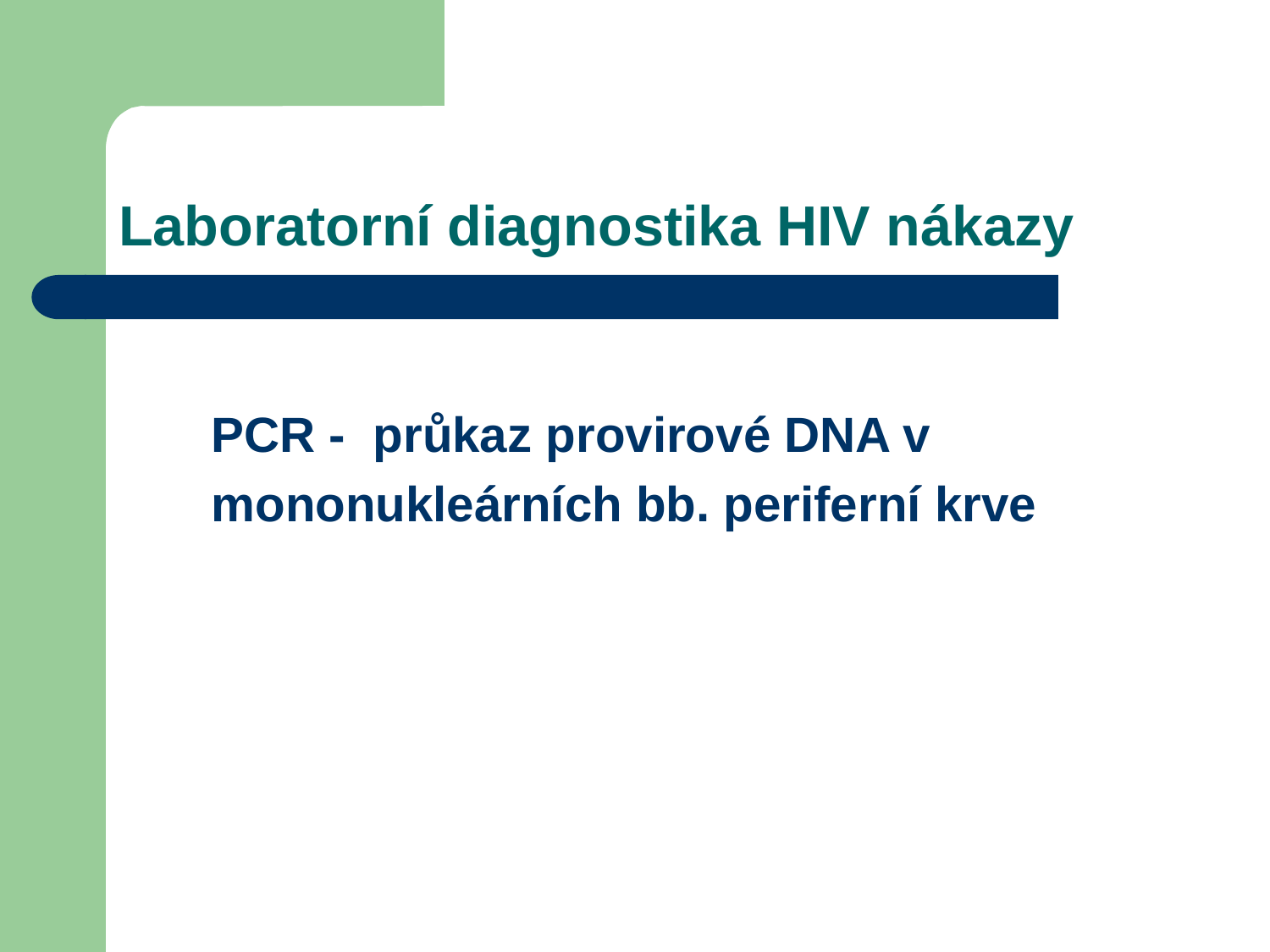

# Laboratorní diagnostika HIV nákazy

      PCR -  průkaz provirové DNA v
      mononukleárních bb. periferní krve